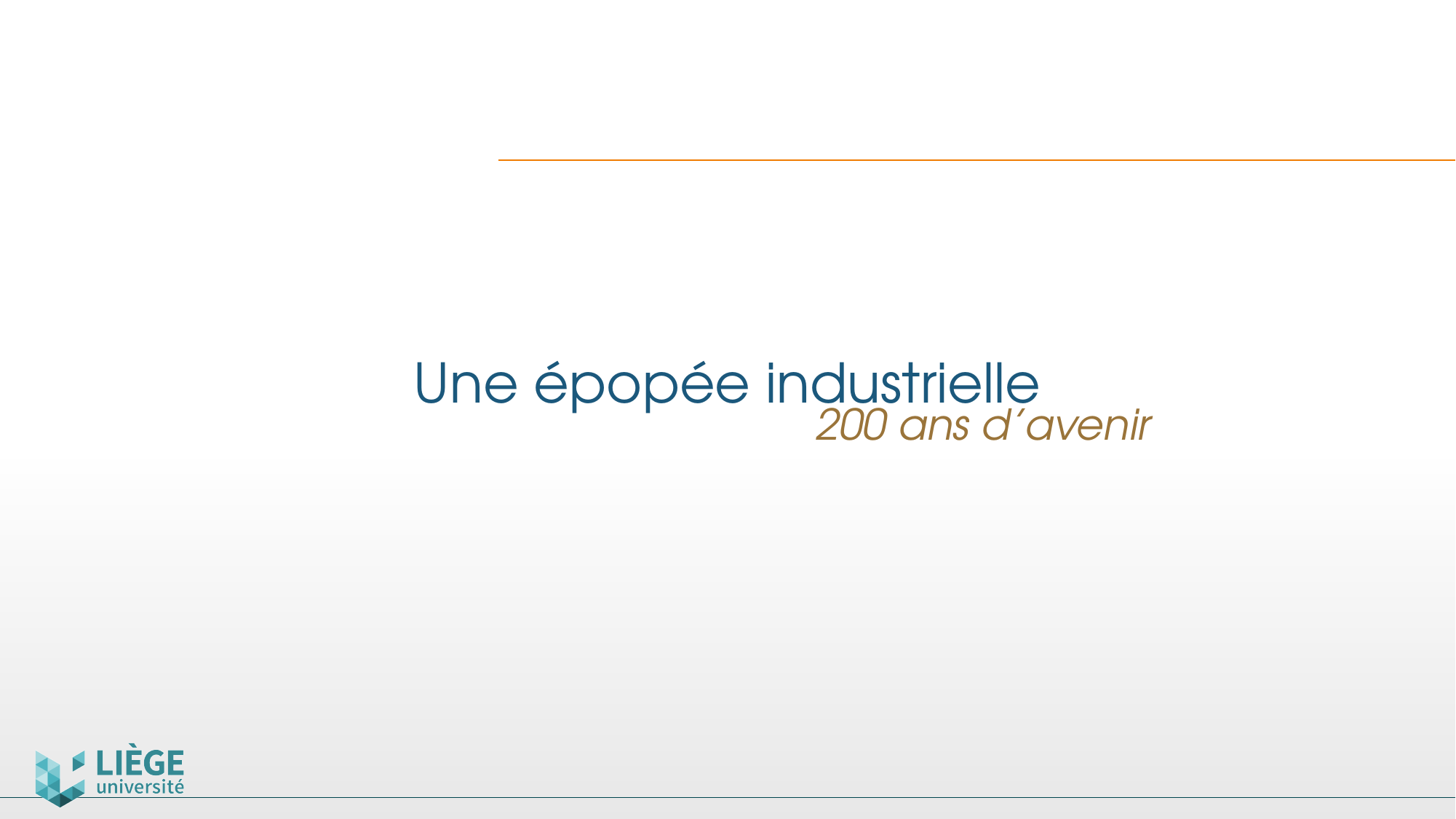

# Une épopée industrielle
200 ans d’avenir